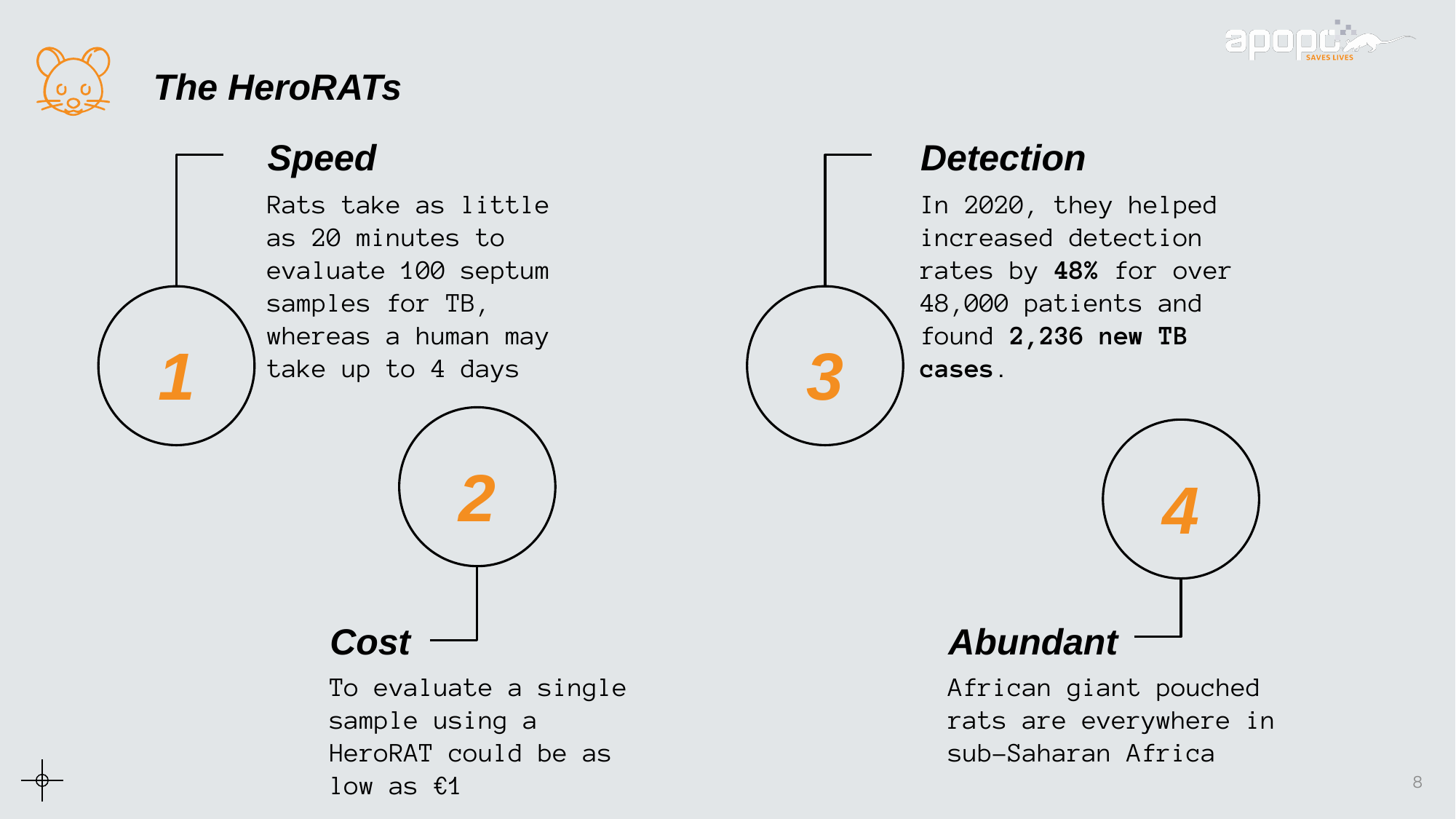

The HeroRATs
Speed

Rats take as little as 20 minutes to evaluate 100 septum samples for TB, whereas a human may take up to 4 days

1
Detection

In 2020, they helped increased detection rates by 48% for over 48,000 patients and found 2,236 new TB cases.

3

2

Cost
To evaluate a single sample using a HeroRAT could be as low as €1

4

Abundant
African giant pouched rats are everywhere in sub-Saharan Africa
8